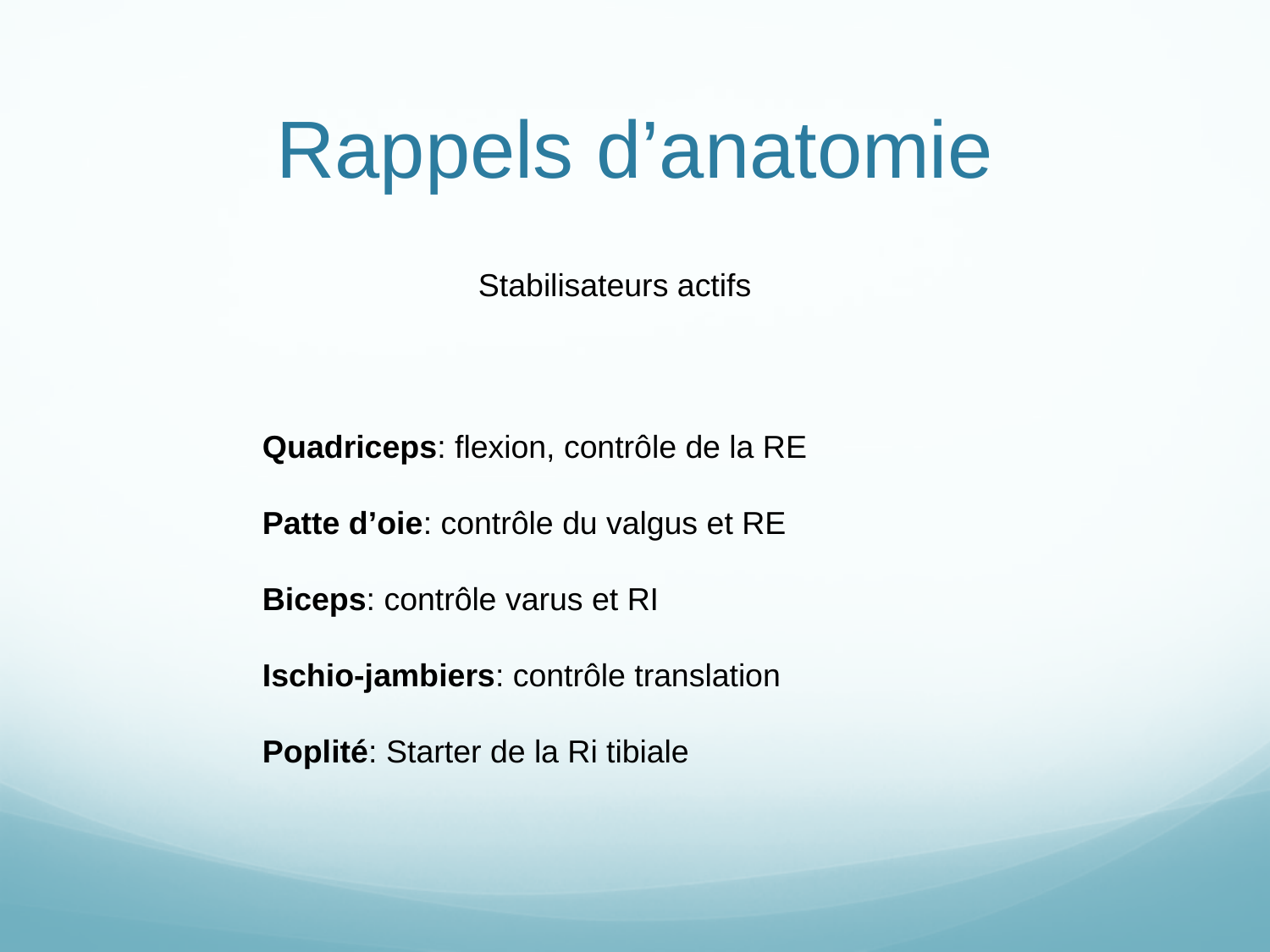

# Rappels d’anatomie
Stabilisateurs actifs
Quadriceps: flexion, contrôle de la RE

Patte d’oie: contrôle du valgus et RE

Biceps: contrôle varus et RI

Ischio-jambiers: contrôle translation

Poplité: Starter de la Ri tibiale